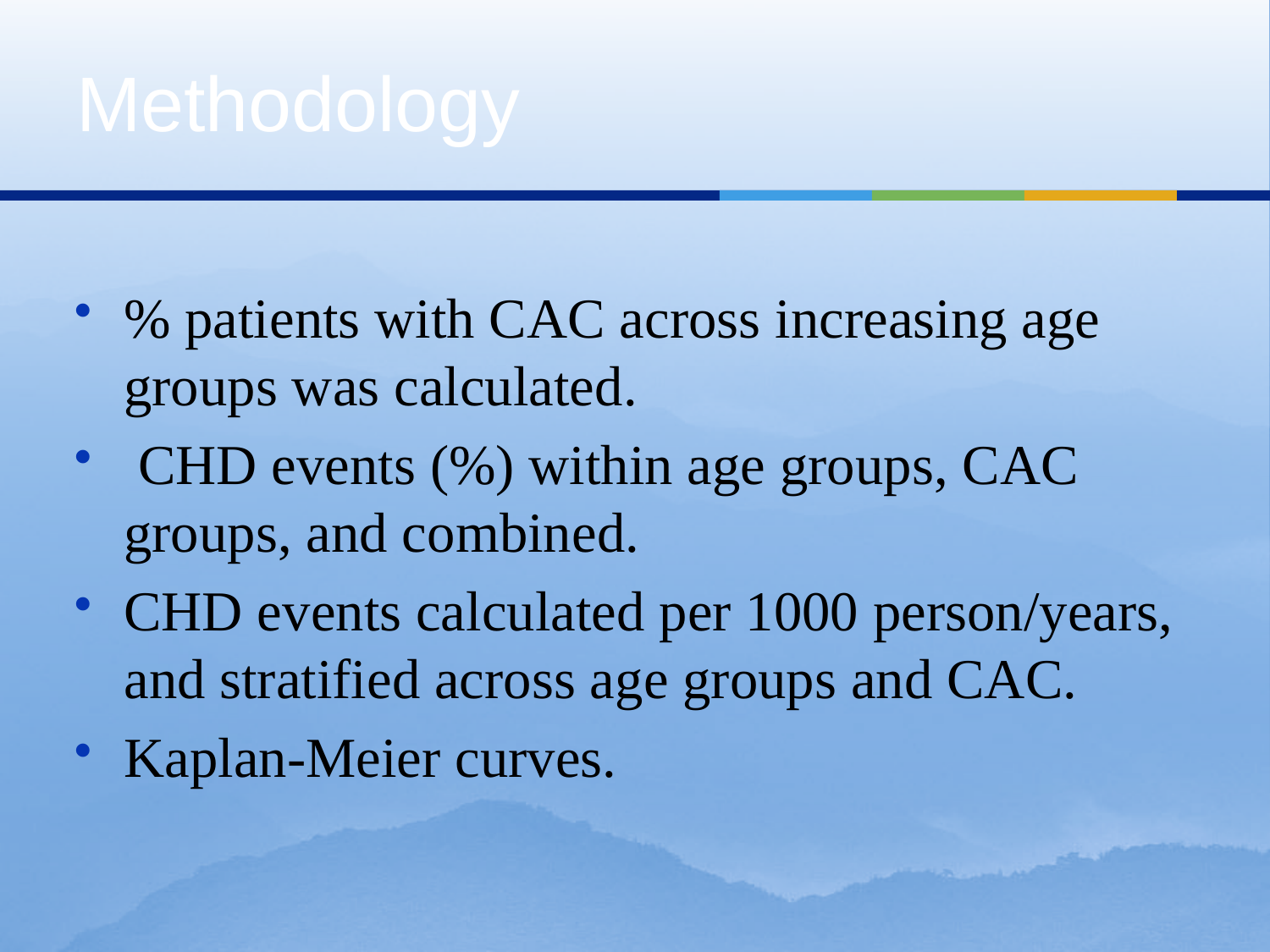

# Methodology
% patients with CAC across increasing age groups was calculated.
 CHD events (%) within age groups, CAC groups, and combined.
CHD events calculated per 1000 person/years, and stratified across age groups and CAC.
Kaplan-Meier curves.